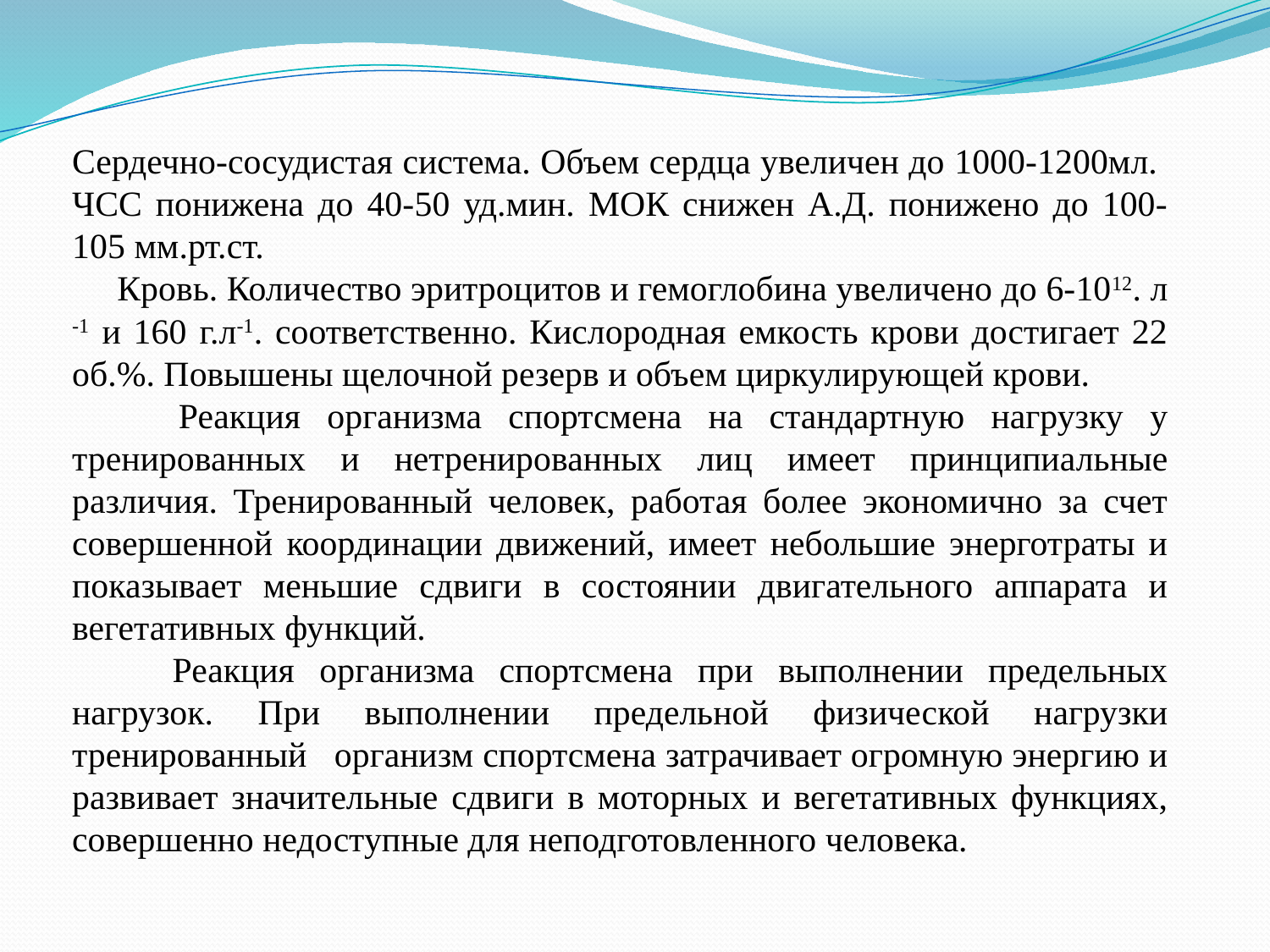

Сердечно-сосудистая система. Объем сердца увеличен до 1000-1200мл.  ЧСС понижена до 40-50 уд.мин. МОК снижен А.Д. понижено до 100-105 мм.рт.ст.
     Кровь. Количество эритроцитов и гемоглобина увеличено до 6-1012. л -1 и 160 г.л-1. соответственно. Кислородная емкость крови достигает 22 об.%. Повышены щелочной резерв и объем циркулирующей крови.
    Реакция организма спортсмена на стандартную нагрузку у тренированных и нетренированных лиц имеет принципиальные различия. Тренированный человек, работая более экономично за счет совершенной координации движений, имеет небольшие энерготраты и показывает меньшие сдвиги в состоянии двигательного аппарата и вегетативных функций.
    Реакция организма спортсмена при выполнении предельных нагрузок. При выполнении предельной физической нагрузки тренированный   организм спортсмена затрачивает огромную энергию и развивает значительные сдвиги в моторных и вегетативных функциях, совершенно недоступные для неподготовленного человека.